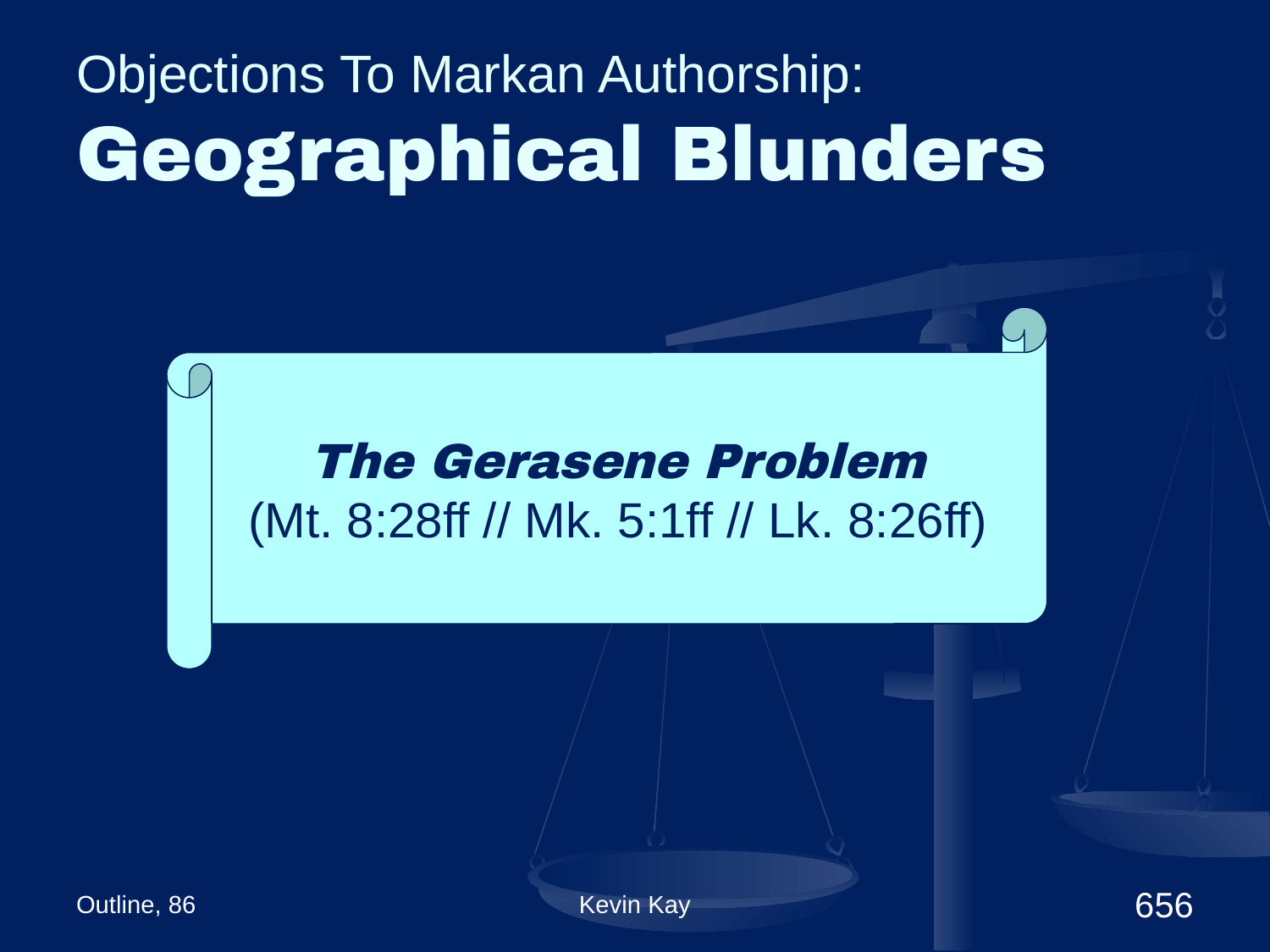

# Objections To Markan Authorship: Geographical Blunders
The Gerasene Problem
(Mt. 8:28ff // Mk. 5:1ff // Lk. 8:26ff)
Outline, 86
Kevin Kay
656